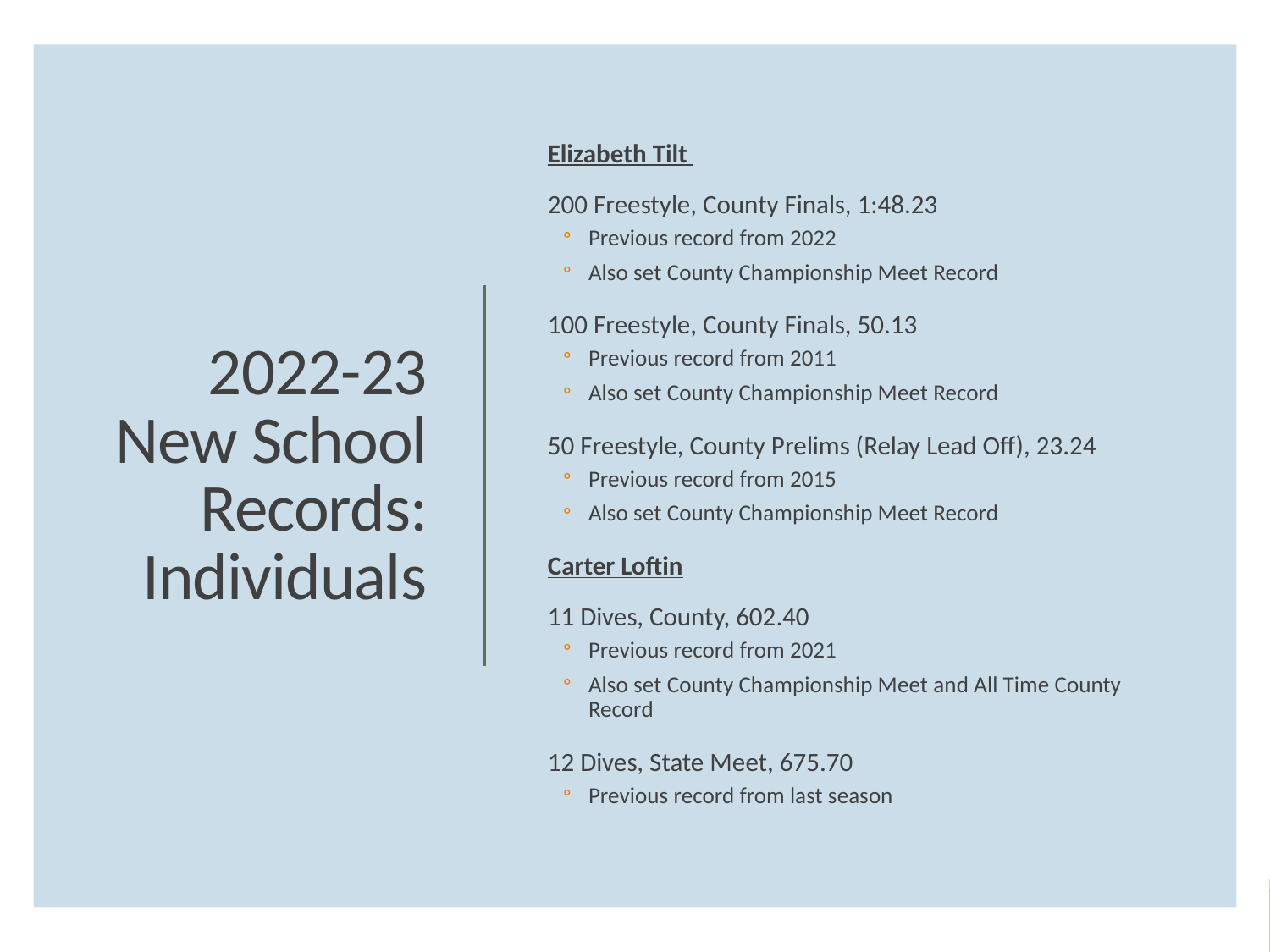

Elizabeth Tilt
200 Freestyle, County Finals, 1:48.23
Previous record from 2022
Also set County Championship Meet Record
100 Freestyle, County Finals, 50.13
Previous record from 2011
Also set County Championship Meet Record
50 Freestyle, County Prelims (Relay Lead Off), 23.24
Previous record from 2015
Also set County Championship Meet Record
Carter Loftin
11 Dives, County, 602.40
Previous record from 2021
Also set County Championship Meet and All Time County Record
12 Dives, State Meet, 675.70
Previous record from last season

# 2022-23 New School Records: Individuals